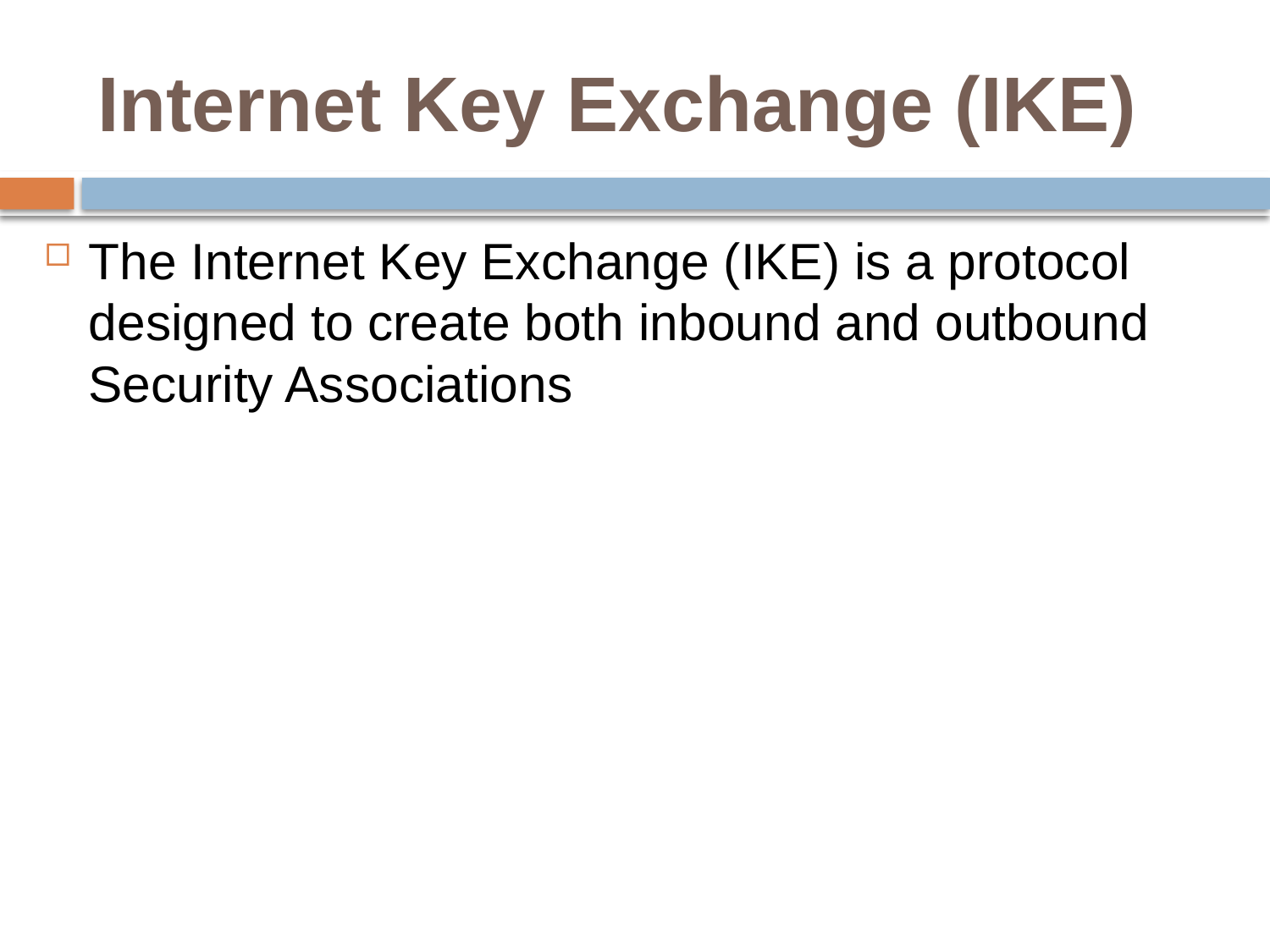

# Internet Key Exchange (IKE)
The Internet Key Exchange (IKE) is a protocol designed to create both inbound and outbound Security Associations